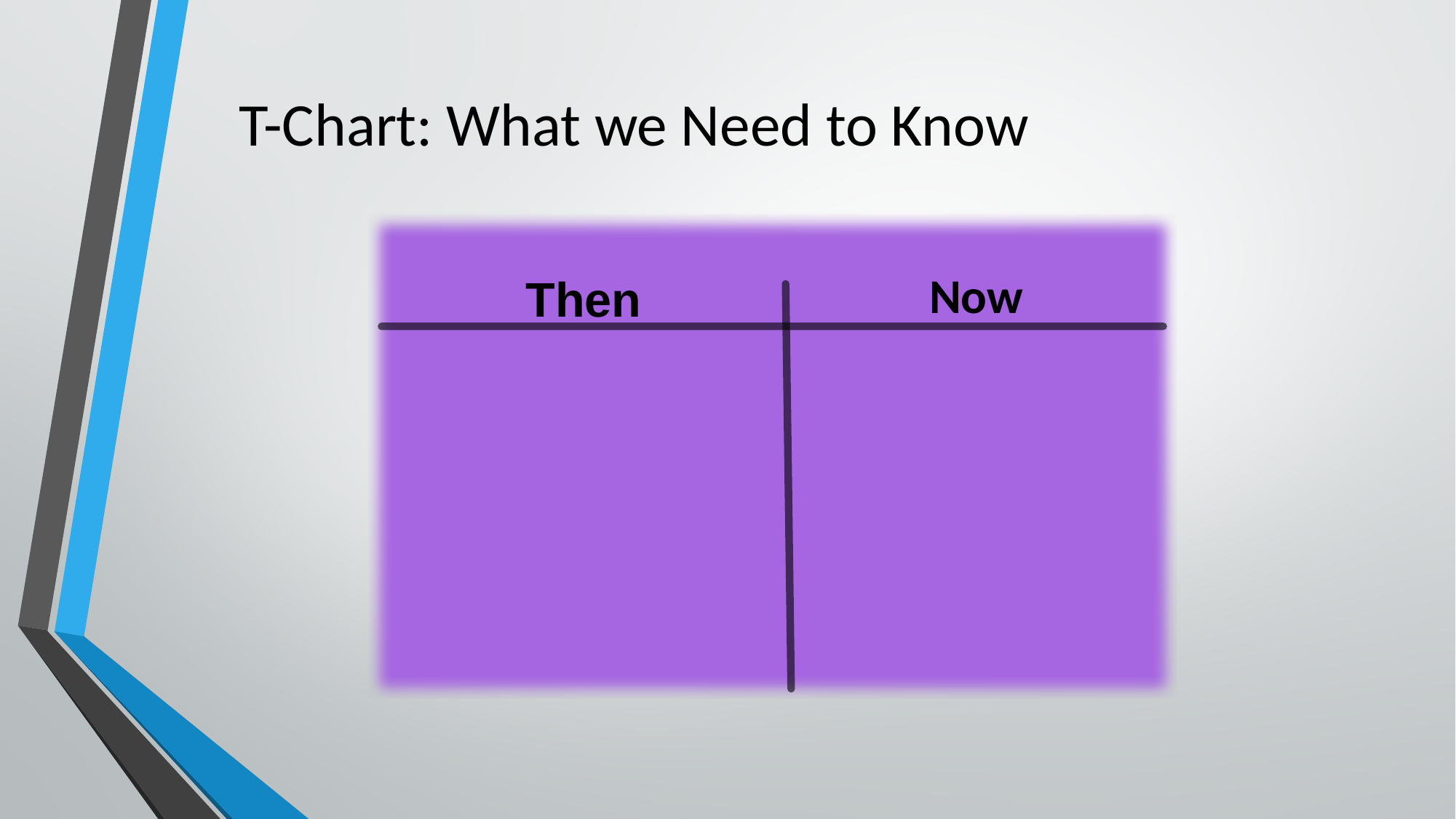

# T-Chart: What we Need to Know

Now
Then